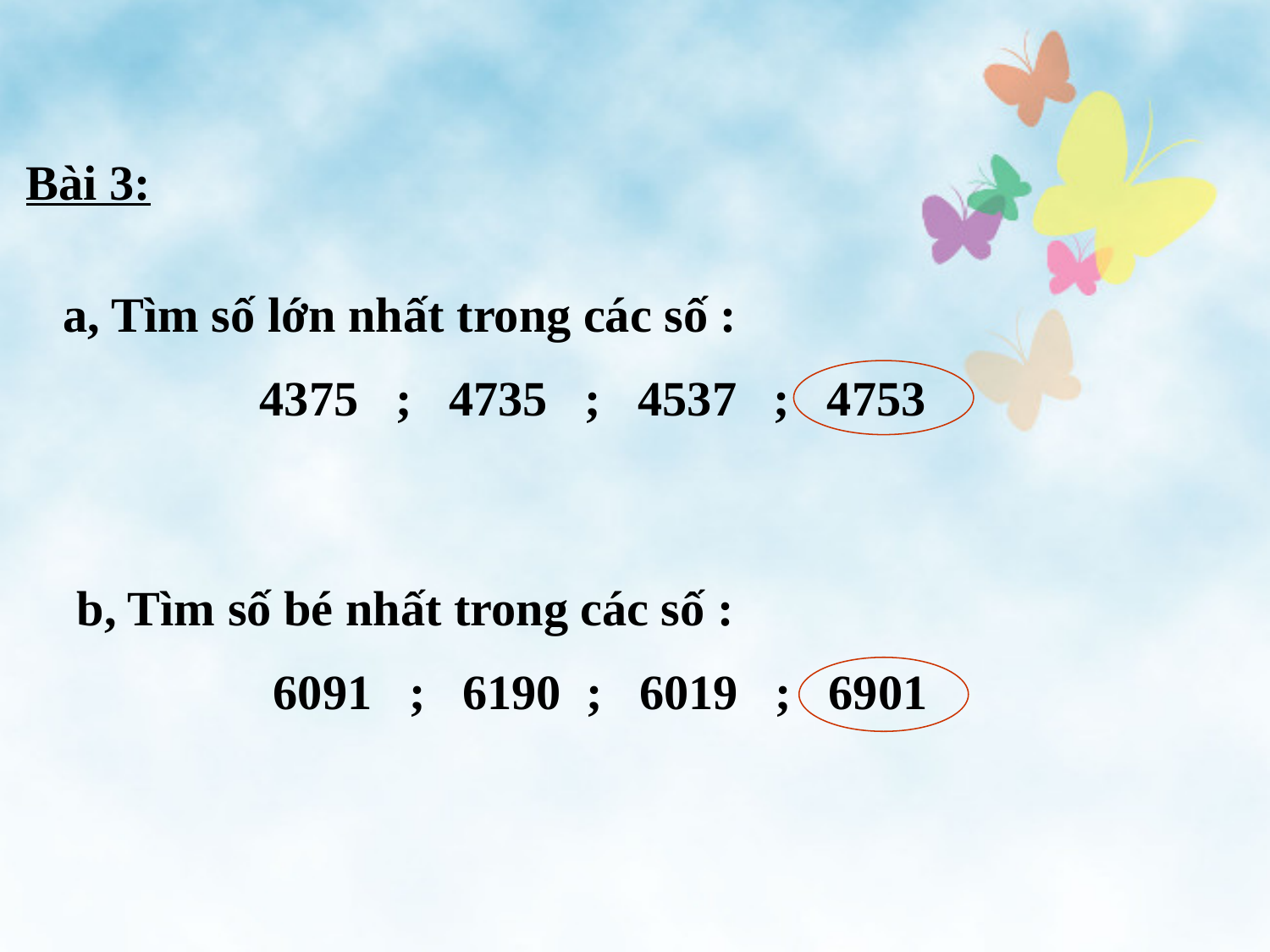

Bài 3:
a, Tìm số lớn nhất trong các số :
                4375   ;   4735   ;   4537   ;   4753

b, Tìm số bé nhất trong các số :
                6091   ;   6190  ;   6019   ;   6901